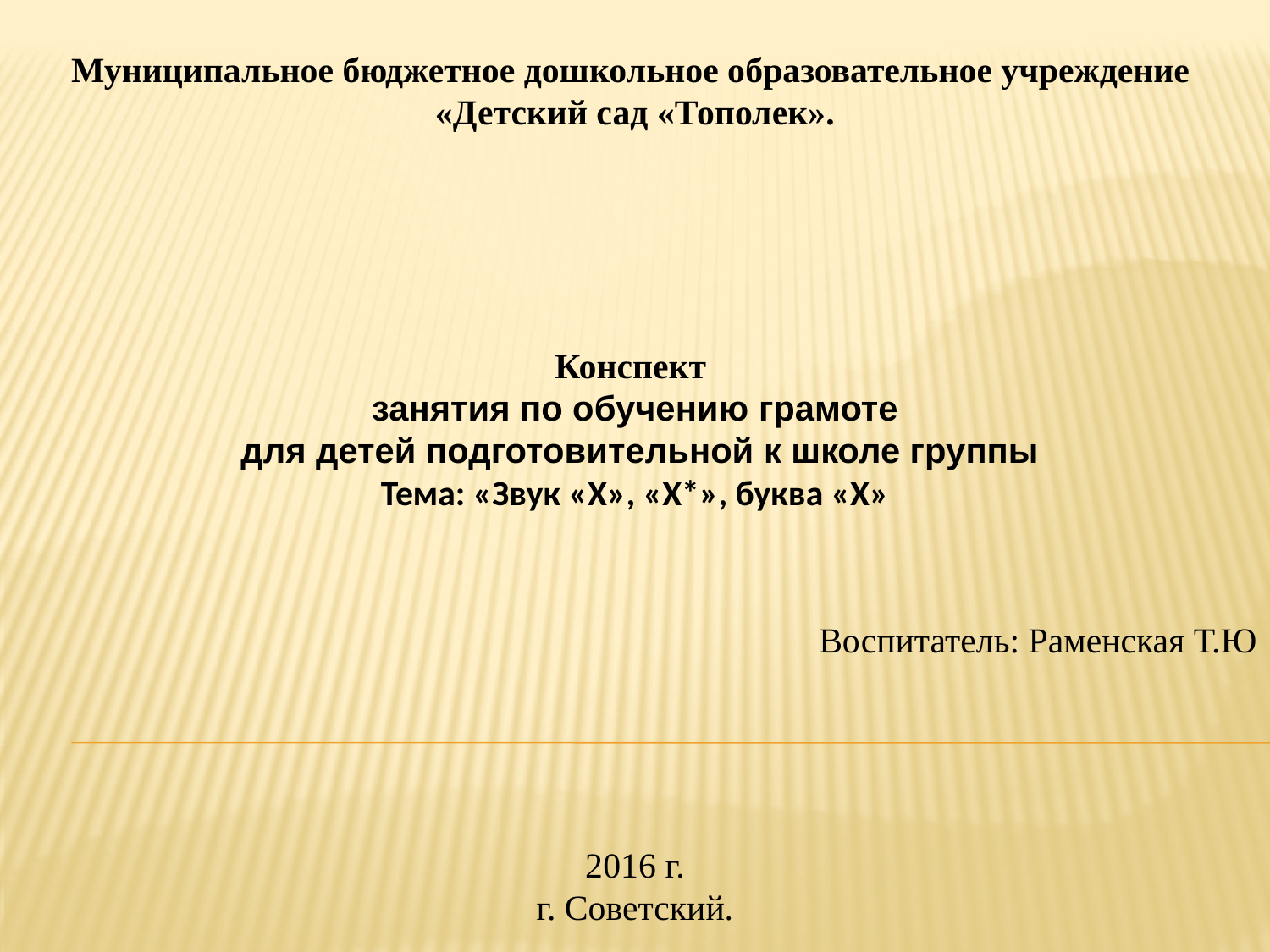

Муниципальное бюджетное дошкольное образовательное учреждение
«Детский сад «Тополек».

Конспект
занятия по обучению грамоте
 для детей подготовительной к школе группы
Тема: «Звук «Х», «Х*», буква «Х»

Воспитатель: Раменская Т.Ю

2016 г.
г. Советский.